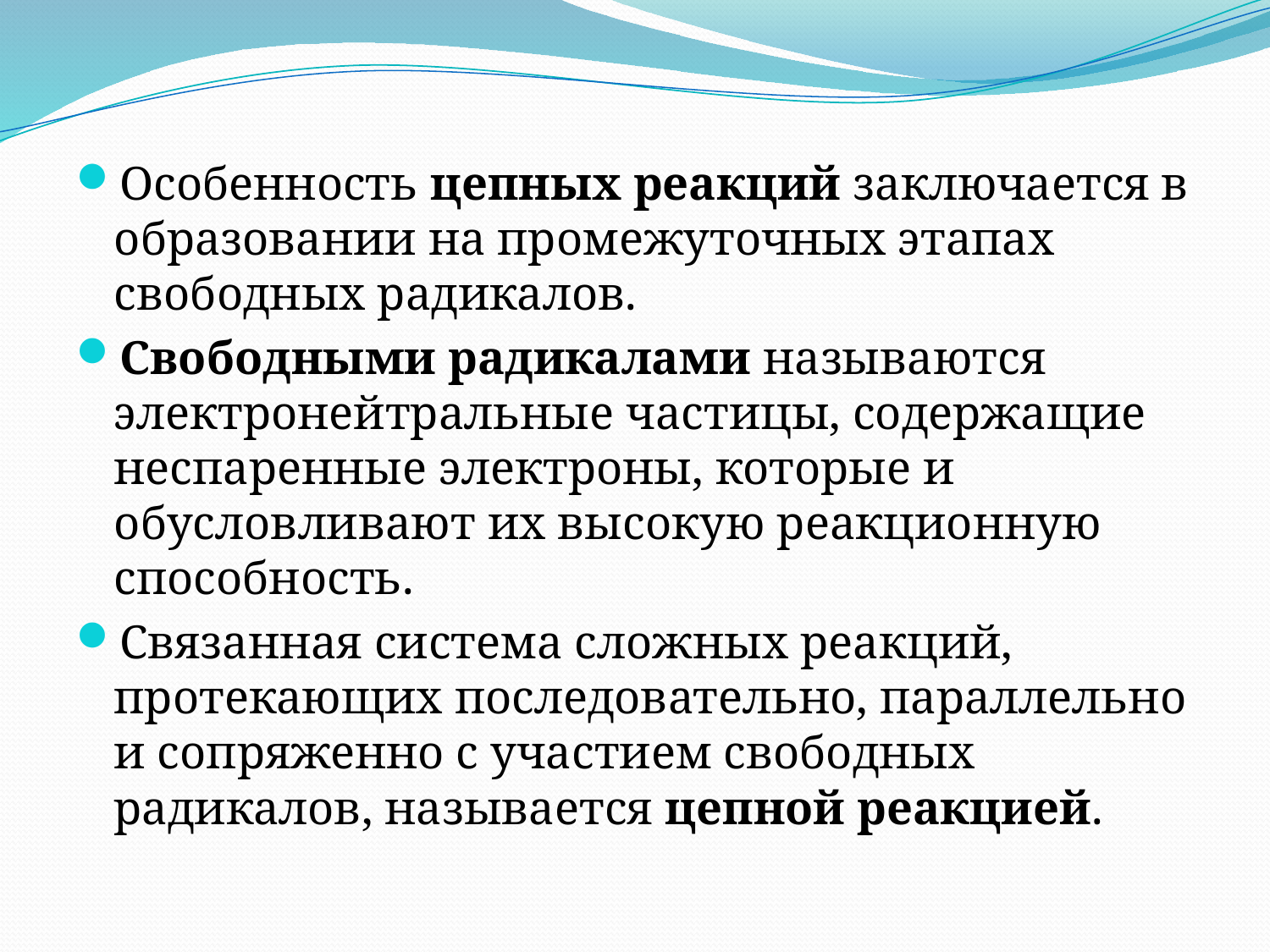

Особенность цепных реакций заключается в образовании на промежуточных этапах свободных радикалов.
Свободными радикалами называются электронейтральные частицы, содержащие неспаренные электроны, которые и обусловливают их высокую реакционную способность.
Связанная система сложных реакций, протекающих последовательно, параллельно и сопряженно с участием свободных радикалов, называется цепной реакцией.